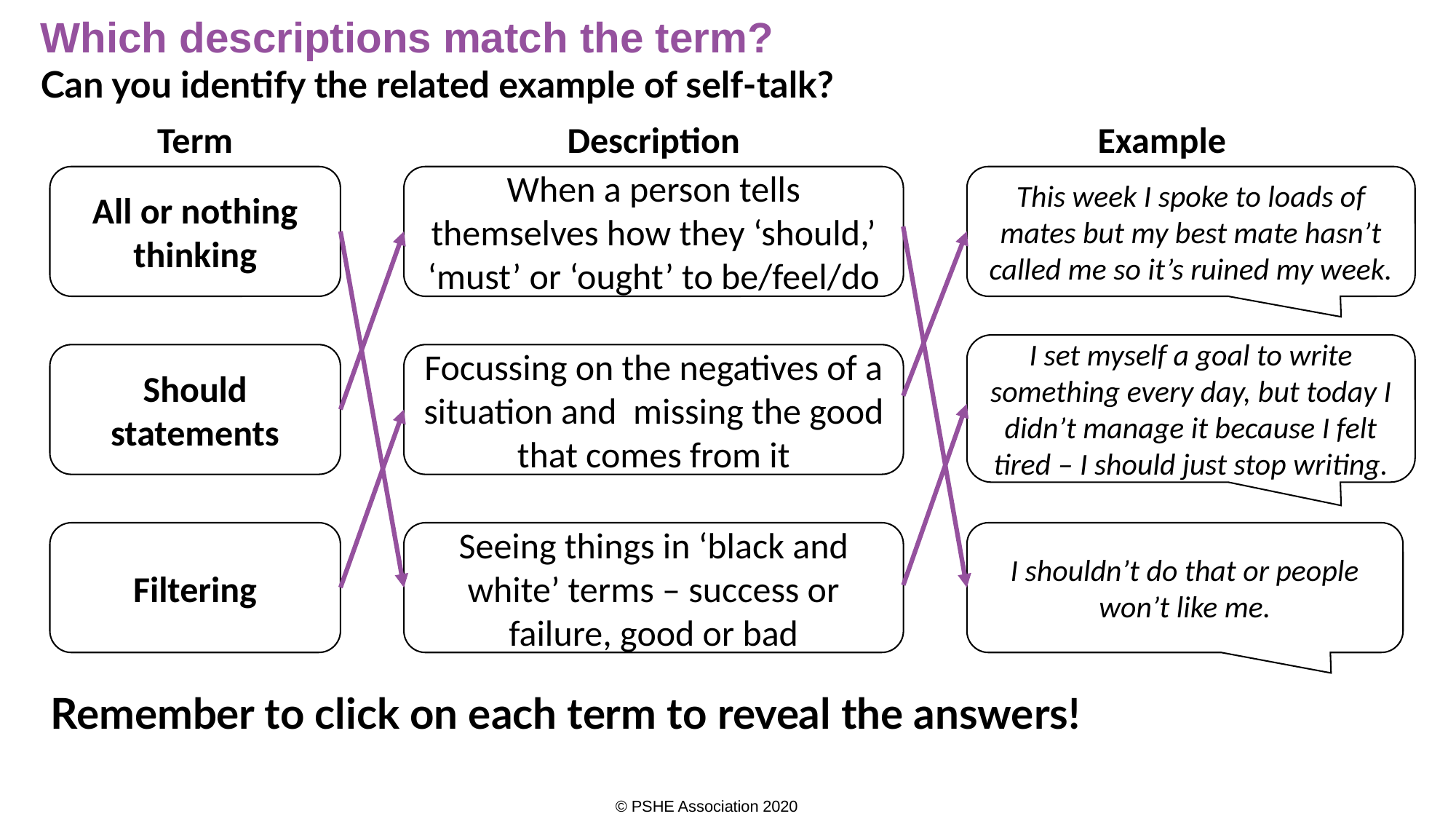

Which descriptions match the term?
Can you identify the related example of self-talk?
Example
Term
Description
This week I spoke to loads of mates but my best mate hasn’t called me so it’s ruined my week.
When a person tells themselves how they ‘should,’ ‘must’ or ‘ought’ to be/feel/do
All or nothing thinking
I set myself a goal to write something every day, but today I didn’t manage it because I felt tired – I should just stop writing.
Focussing on the negatives of a situation and  missing the good that comes from it
Should statements
I shouldn’t do that or people won’t like me.
Seeing things in ‘black and white’ terms – success or failure, good or bad
Filtering
Remember to click on each term to reveal the answers!
© PSHE Association 2020